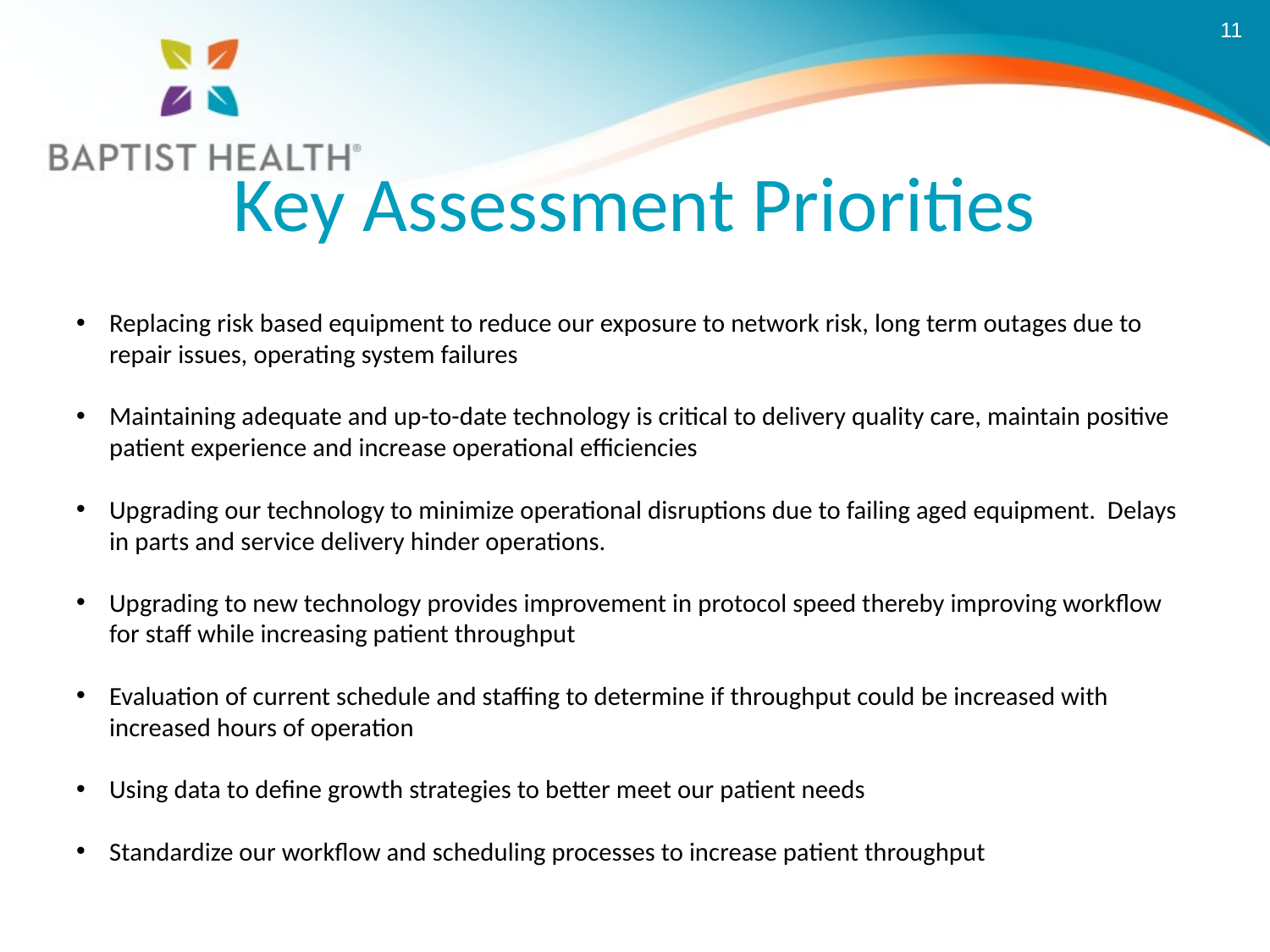

# Key Assessment Priorities

Replacing risk based equipment to reduce our exposure to network risk, long term outages due to repair issues, operating system failures

Maintaining adequate and up-to-date technology is critical to delivery quality care, maintain positive patient experience and increase operational efficiencies

Upgrading our technology to minimize operational disruptions due to failing aged equipment.  Delays in parts and service delivery hinder operations.

Upgrading to new technology provides improvement in protocol speed thereby improving workflow for staff while increasing patient throughput

Evaluation of current schedule and staffing to determine if throughput could be increased with increased hours of operation

Using data to define growth strategies to better meet our patient needs

Standardize our workflow and scheduling processes to increase patient throughput